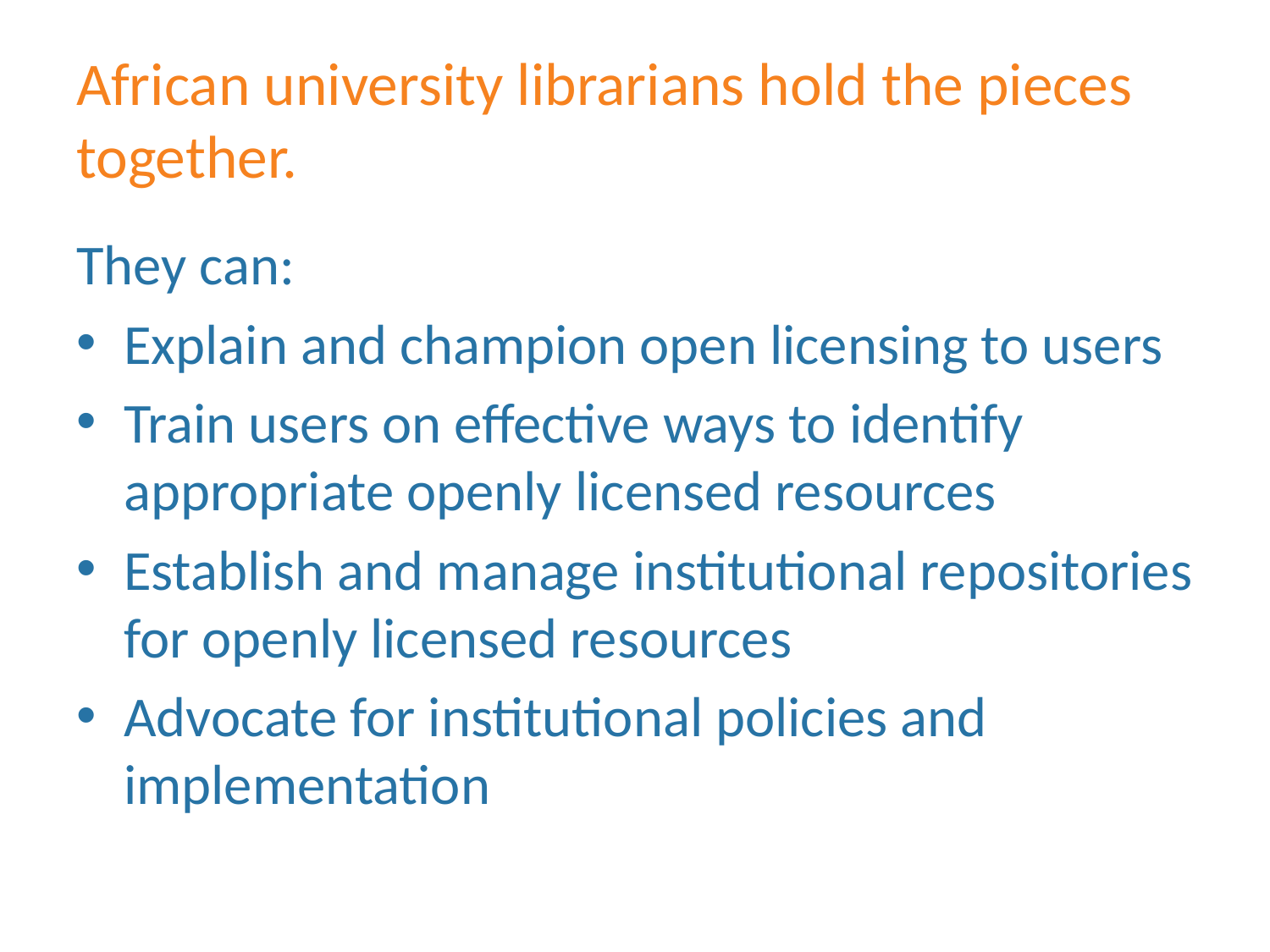

# African university librarians hold the pieces together.
They can:
Explain and champion open licensing to users
Train users on effective ways to identify appropriate openly licensed resources
Establish and manage institutional repositories for openly licensed resources
Advocate for institutional policies and implementation